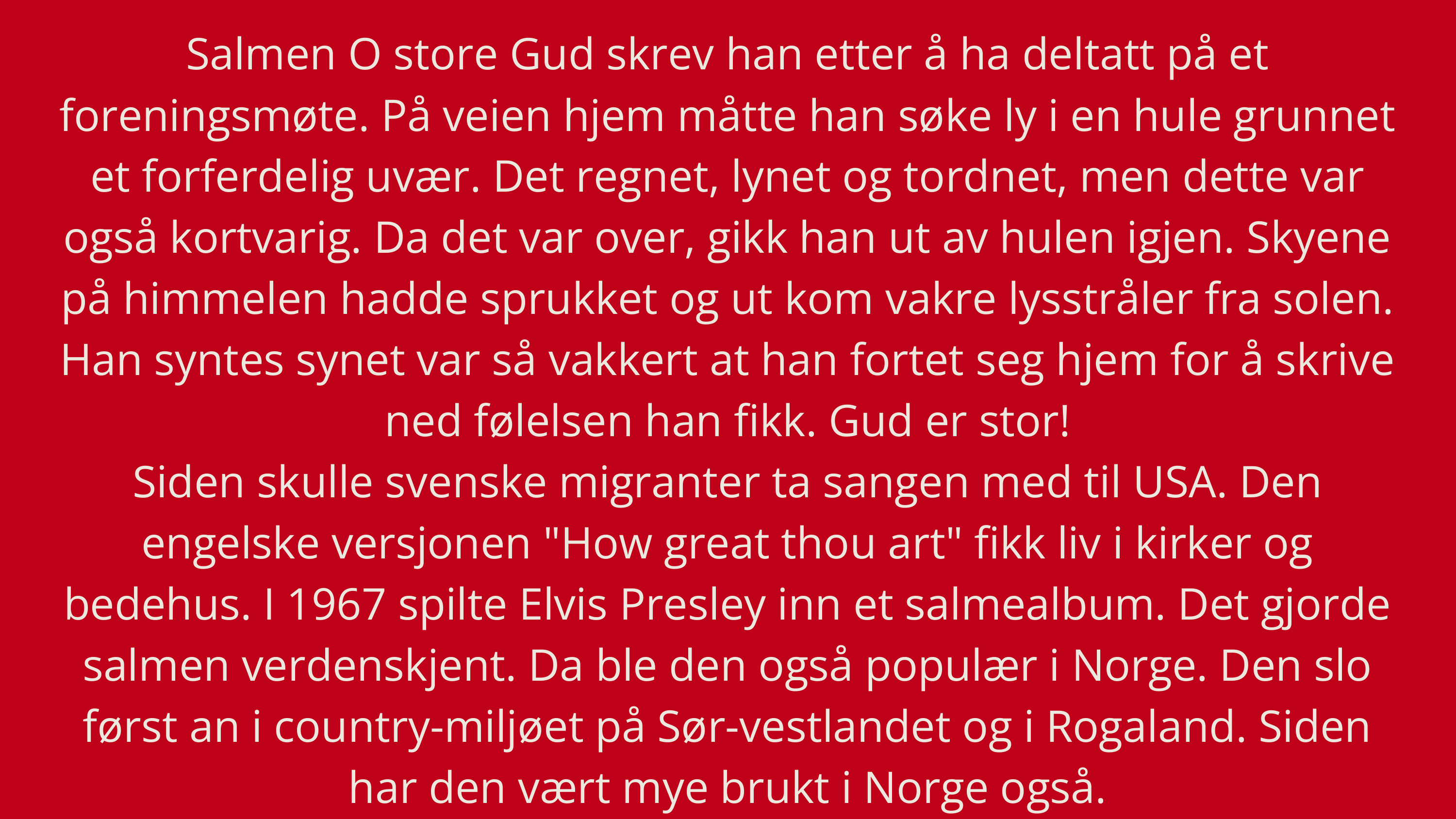

Salmen O store Gud skrev han etter å ha deltatt på et foreningsmøte. På veien hjem måtte han søke ly i en hule grunnet et forferdelig uvær. Det regnet, lynet og tordnet, men dette var også kortvarig. Da det var over, gikk han ut av hulen igjen. Skyene på himmelen hadde sprukket og ut kom vakre lysstråler fra solen.
Han syntes synet var så vakkert at han fortet seg hjem for å skrive ned følelsen han fikk. Gud er stor!
Siden skulle svenske migranter ta sangen med til USA. Den engelske versjonen "How great thou art" fikk liv i kirker og bedehus. I 1967 spilte Elvis Presley inn et salmealbum. Det gjorde salmen verdenskjent. Da ble den også populær i Norge. Den slo først an i country-miljøet på Sør-vestlandet og i Rogaland. Siden har den vært mye brukt i Norge også.